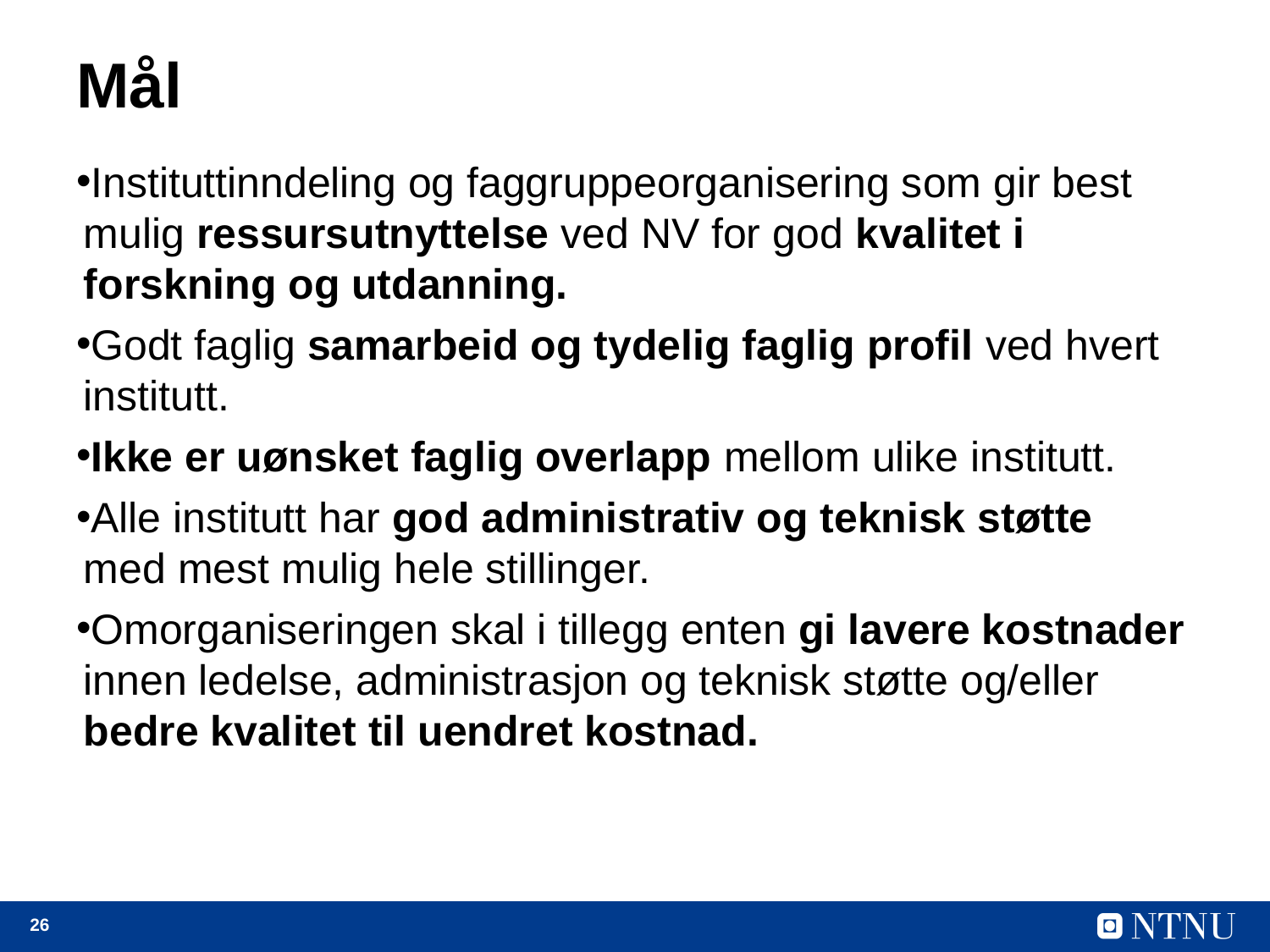

# Mål
Instituttinndeling og faggruppeorganisering som gir best mulig ressursutnyttelse ved NV for god kvalitet i forskning og utdanning.
Godt faglig samarbeid og tydelig faglig profil ved hvert institutt.
Ikke er uønsket faglig overlapp mellom ulike institutt.
Alle institutt har god administrativ og teknisk støtte med mest mulig hele stillinger.
Omorganiseringen skal i tillegg enten gi lavere kostnader innen ledelse, administrasjon og teknisk støtte og/eller bedre kvalitet til uendret kostnad.